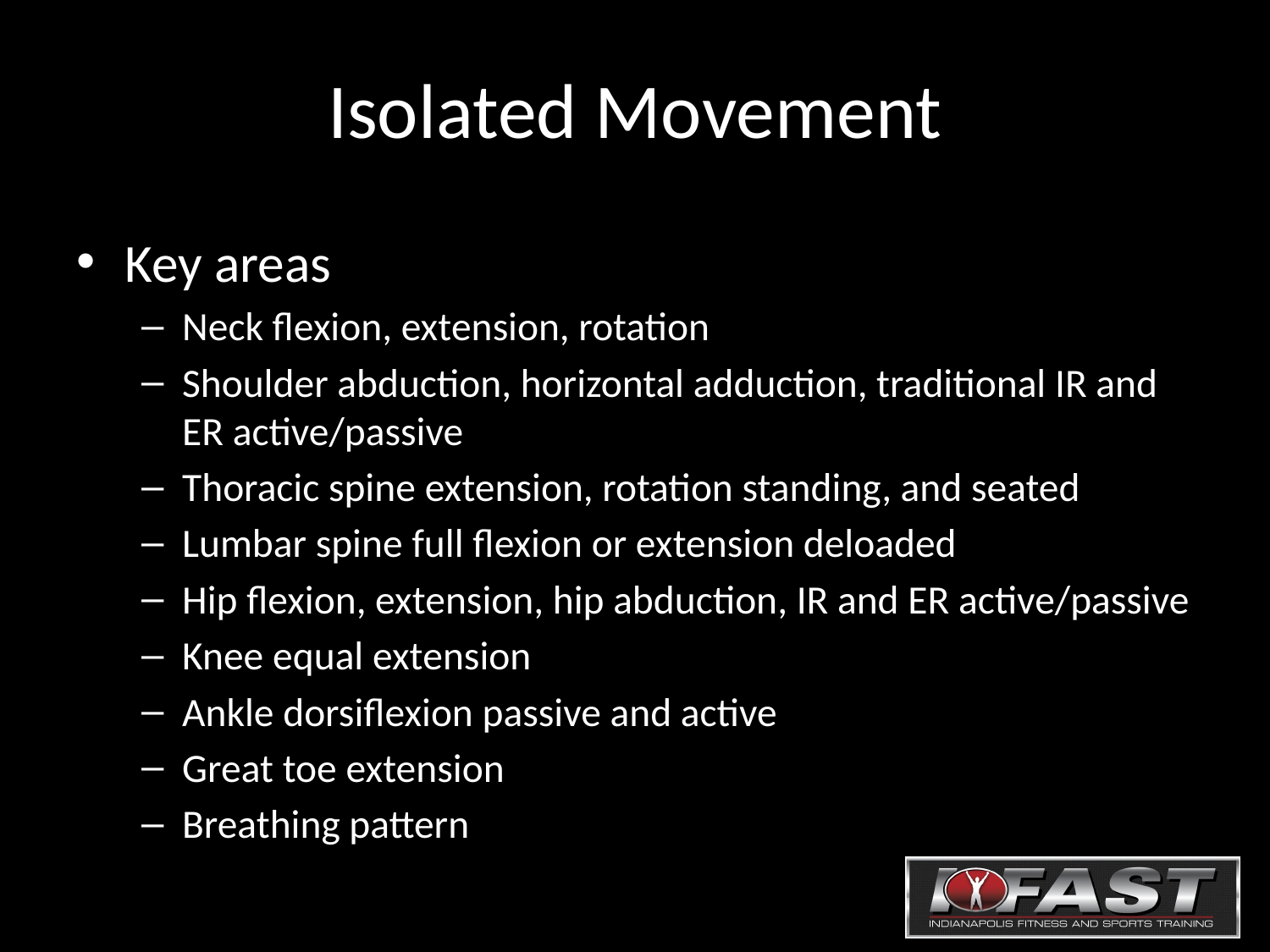

Isolated Movement
Key areas
Neck flexion, extension, rotation
Shoulder abduction, horizontal adduction, traditional IR and ER active/passive
Thoracic spine extension, rotation standing, and seated
Lumbar spine full flexion or extension deloaded
Hip flexion, extension, hip abduction, IR and ER active/passive
Knee equal extension
Ankle dorsiflexion passive and active
Great toe extension
Breathing pattern